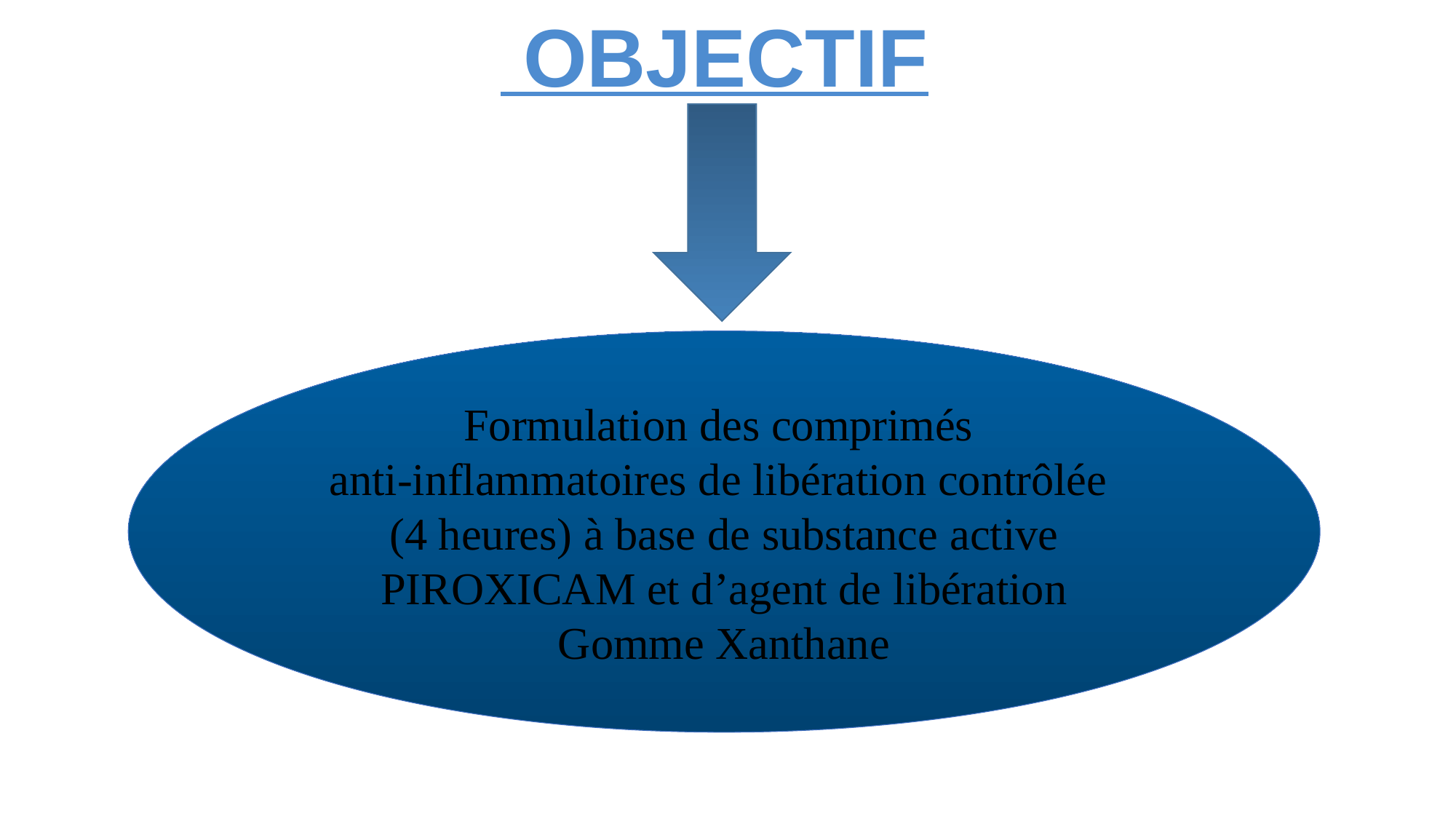

Objectif

Formulation des comprimés
anti-inflammatoires de libération contrôlée
(4 heures) à base de substance active PIROXICAM et d’agent de libération Gomme Xanthane